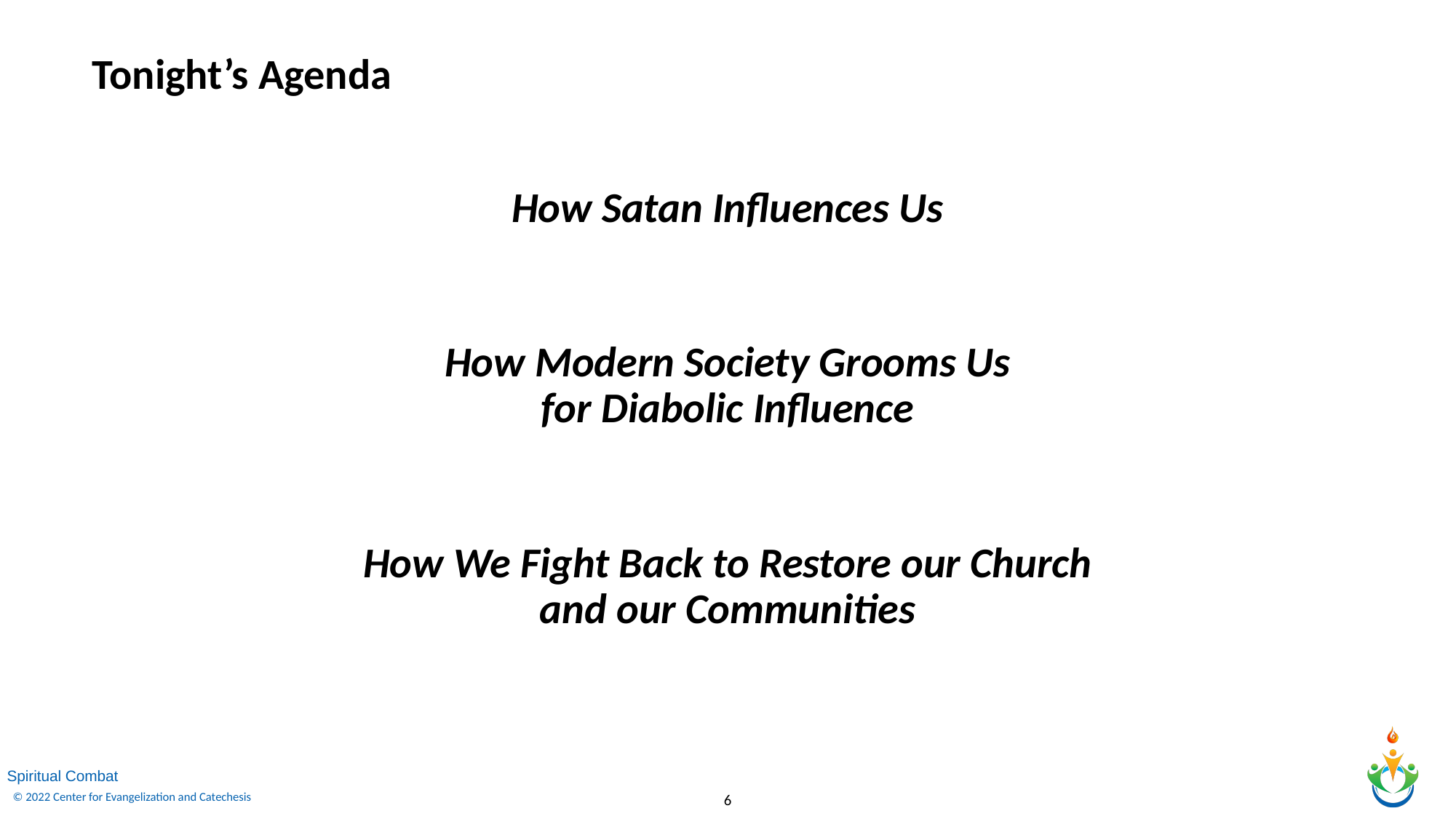

Tonight’s Agenda
How Satan Influences Us
How Modern Society Grooms Us
for Diabolic Influence
How We Fight Back to Restore our Church and our Communities

6